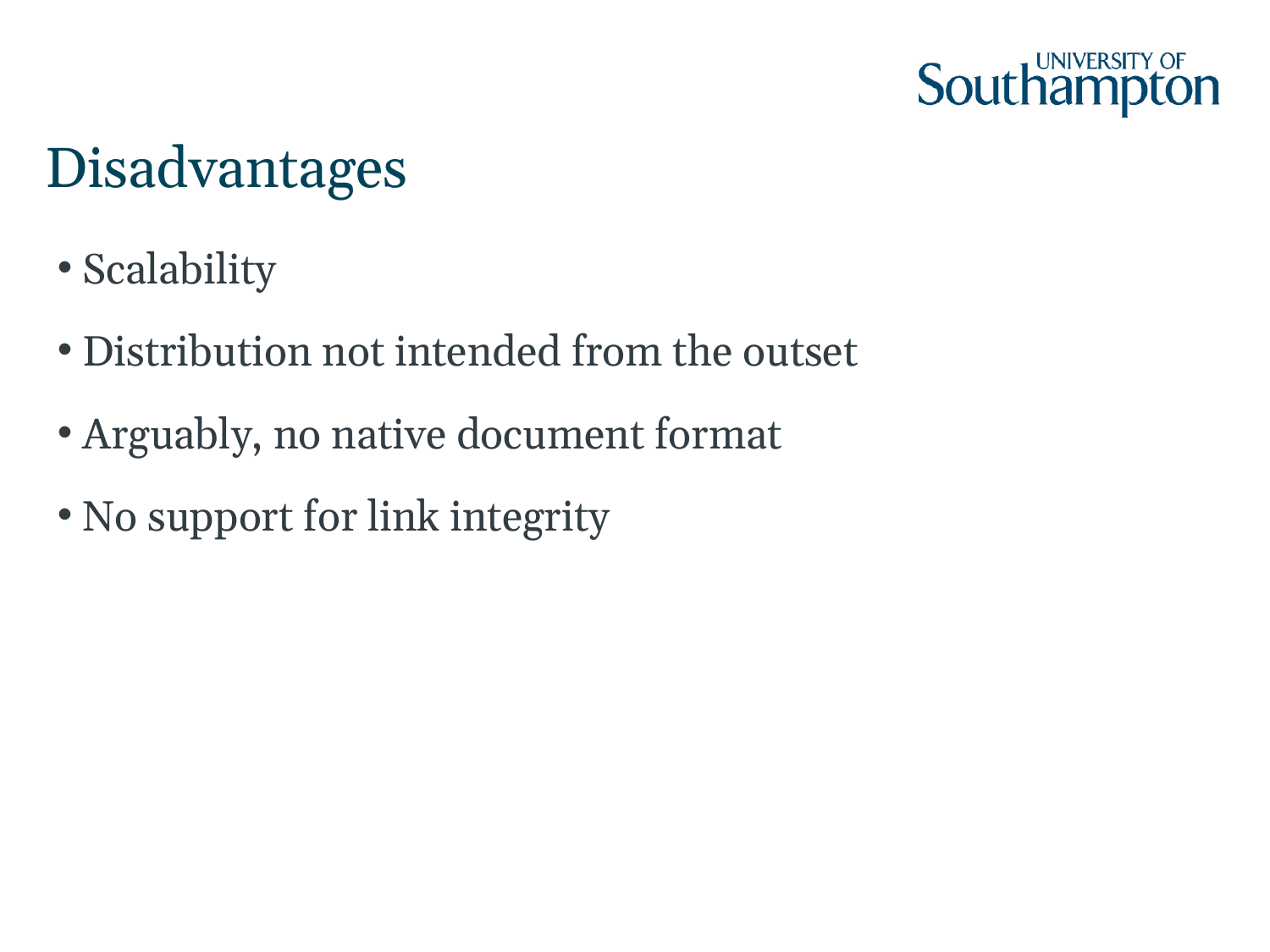

# Disadvantages
Scalability
Distribution not intended from the outset
Arguably, no native document format
No support for link integrity